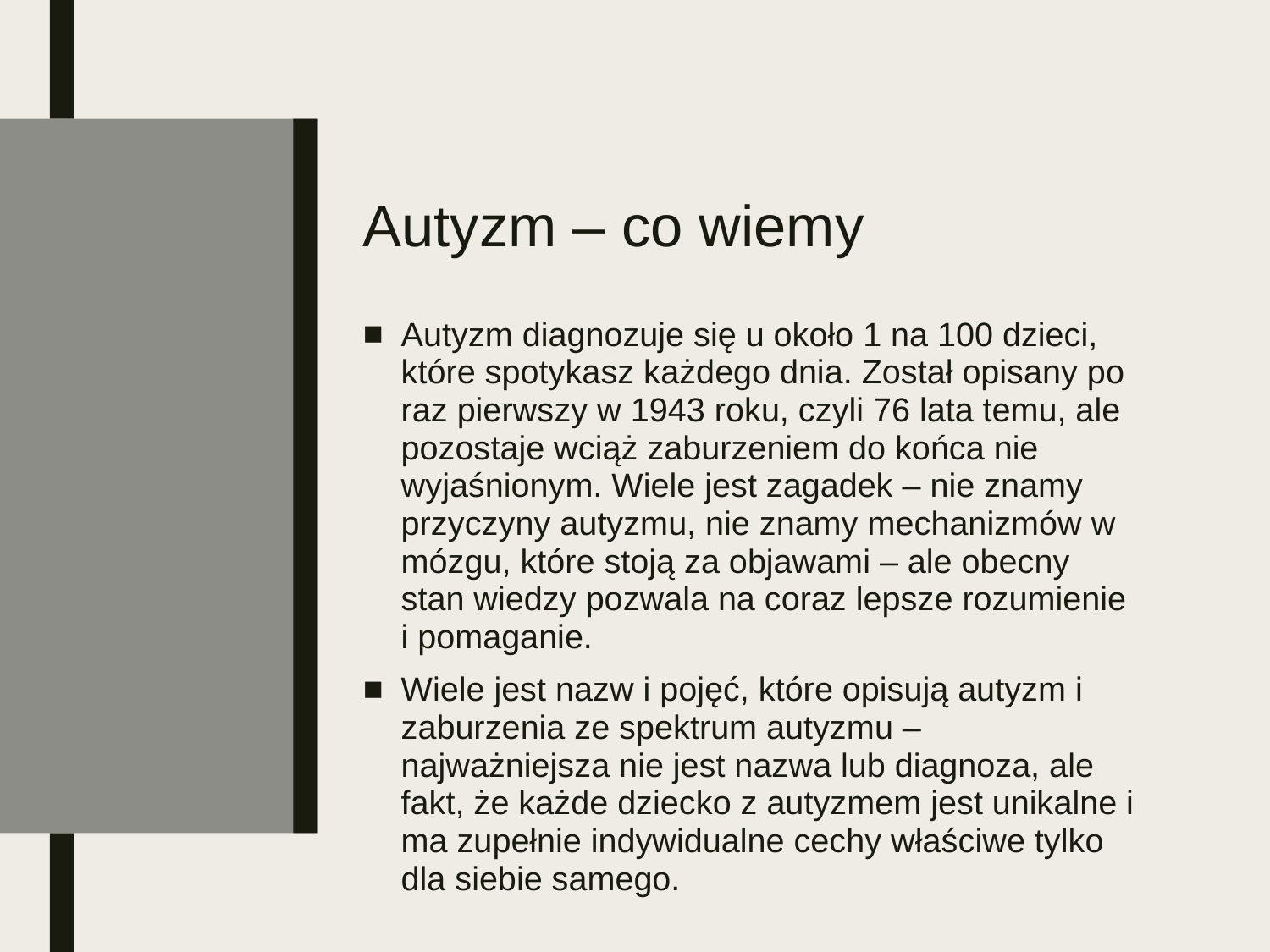

# Autyzm – co wiemy

Autyzm diagnozuje się u około 1 na 100 dzieci, które spotykasz każdego dnia. Został opisany po raz pierwszy w 1943 roku, czyli 76 lata temu, ale pozostaje wciąż zaburzeniem do końca nie wyjaśnionym. Wiele jest zagadek – nie znamy przyczyny autyzmu, nie znamy mechanizmów w mózgu, które stoją za objawami – ale obecny stan wiedzy pozwala na coraz lepsze rozumienie i pomaganie.
Wiele jest nazw i pojęć, które opisują autyzm i zaburzenia ze spektrum autyzmu – najważniejsza nie jest nazwa lub diagnoza, ale fakt, że każde dziecko z autyzmem jest unikalne i ma zupełnie indywidualne cechy właściwe tylko dla siebie samego.